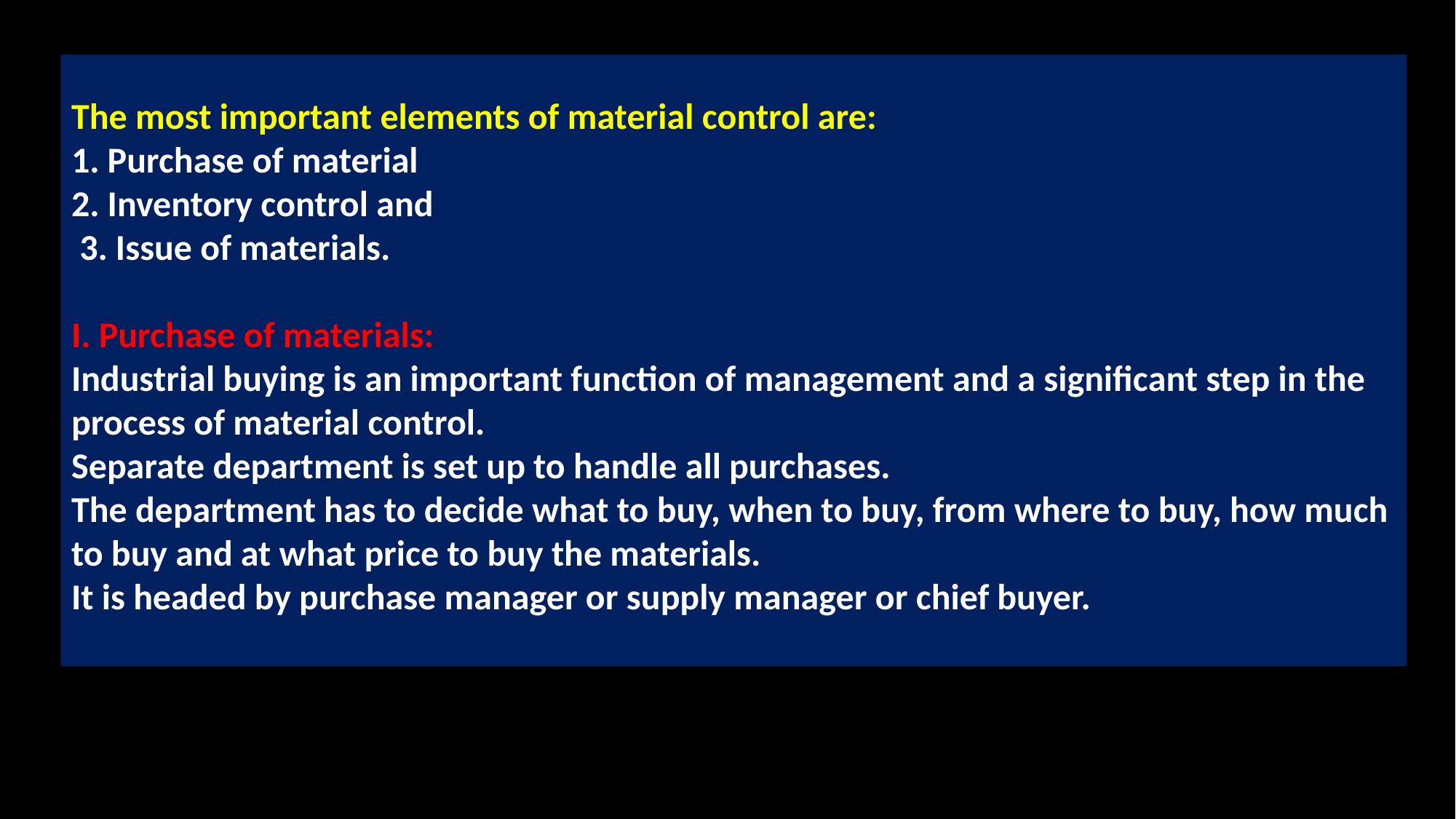

The most important elements of material control are:
1. Purchase of material
2. Inventory control and
 3. Issue of materials.
I. Purchase of materials:
Industrial buying is an important function of management and a significant step in the process of material control.
Separate department is set up to handle all purchases.
The department has to decide what to buy, when to buy, from where to buy, how much to buy and at what price to buy the materials.
It is headed by purchase manager or supply manager or chief buyer.